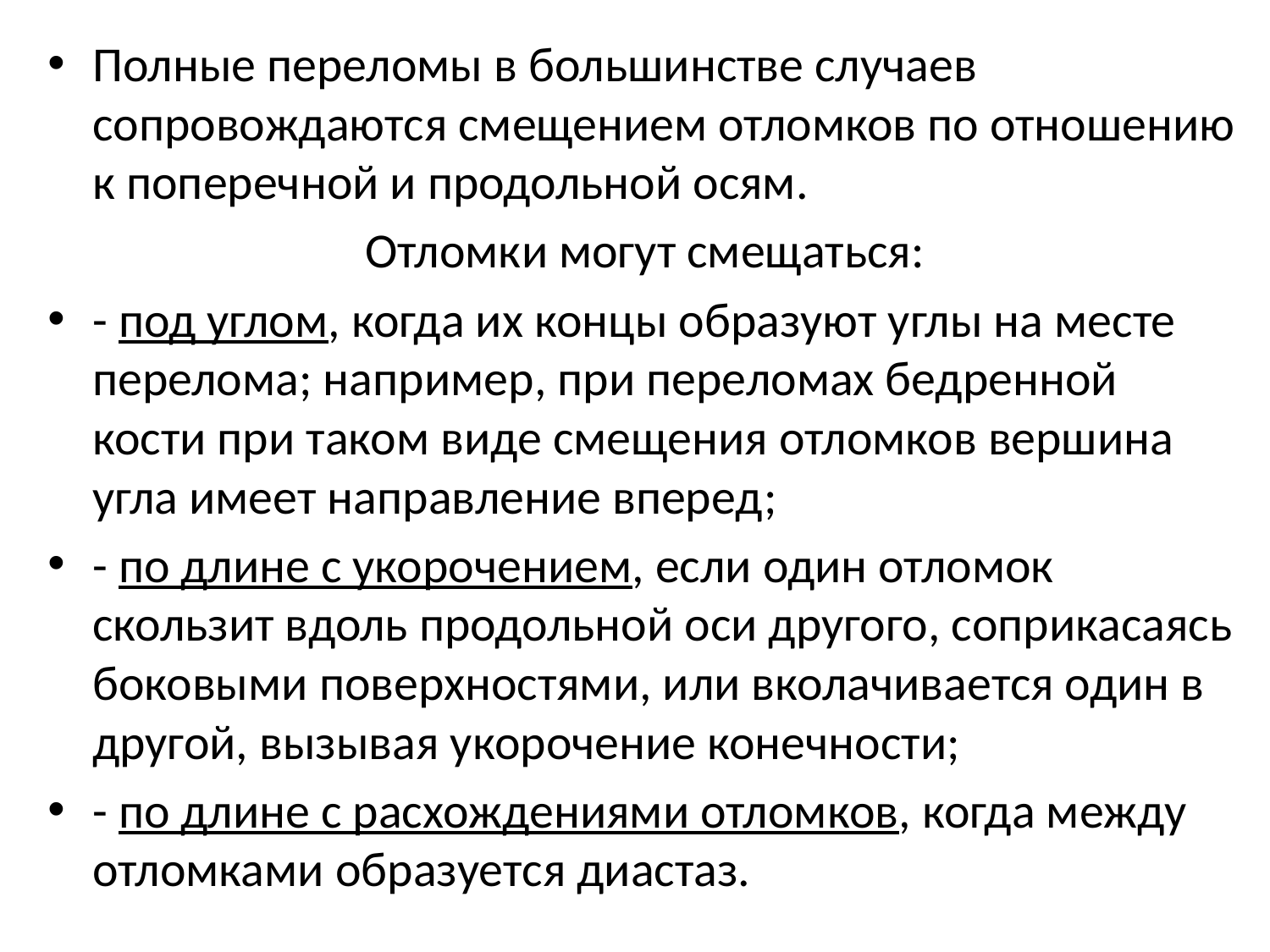

Полные переломы в большинстве случаев сопровождаются смещением отломков по отношению к поперечной и продольной осям.
Отломки могут смещаться:
- под углом, когда их концы образуют углы на месте перелома; например, при переломах бедренной кости при таком виде смещения отломков вершина угла имеет направление вперед;
- по длине с укорочением, если один отломок скользит вдоль продольной оси другого, соприкасаясь боковыми поверхностями, или вколачивается один в другой, вызывая укорочение конечности;
- по длине с расхождениями отломков, когда между отломками образуется диастаз.